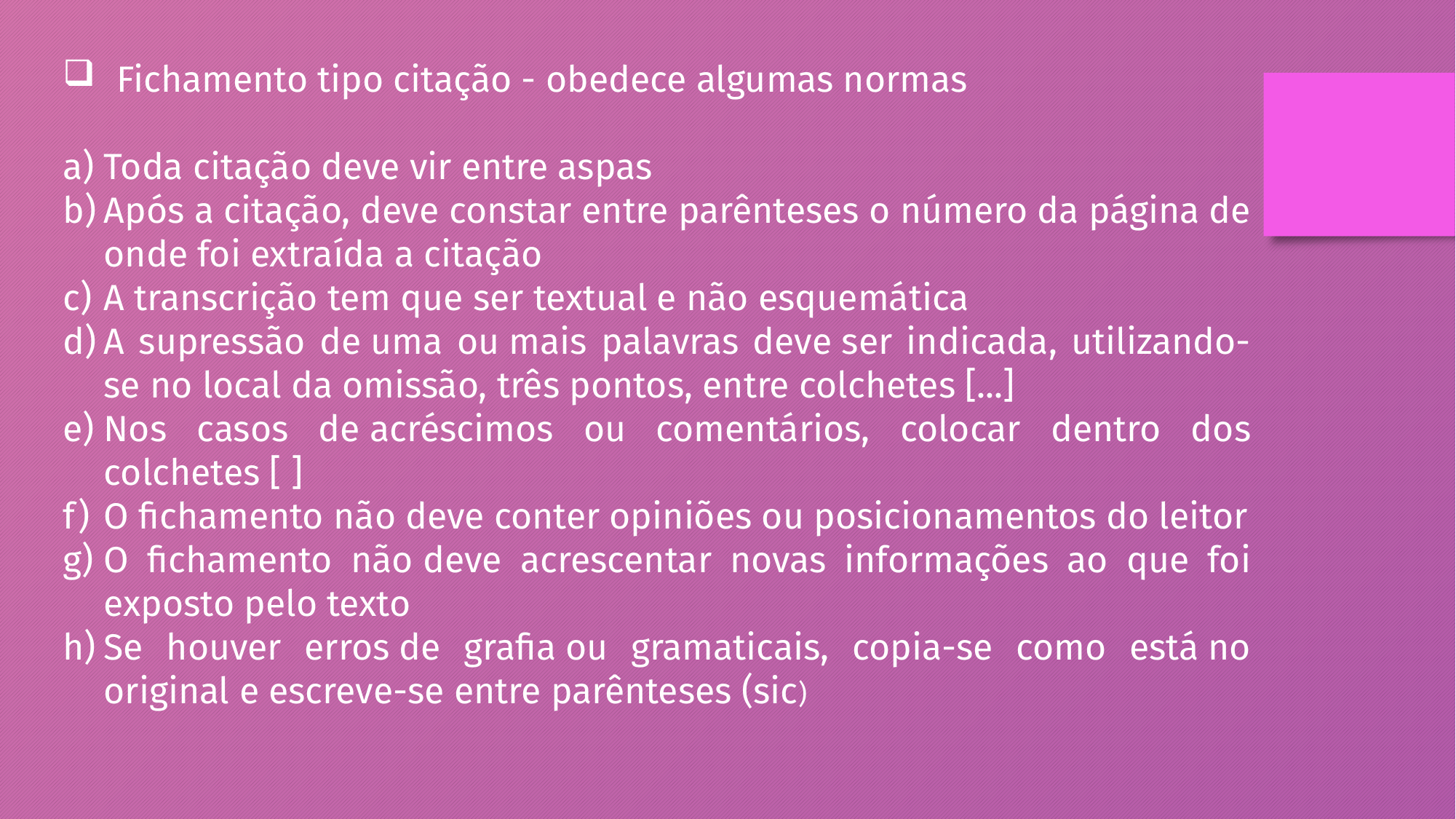

Fichamento tipo citação - obedece algumas normas

Toda citação deve vir entre aspas
Após a citação, deve constar entre parênteses o número da página de onde foi extraída a citação
A transcrição tem que ser textual e não esquemática
A supressão de uma ou mais palavras deve ser indicada, utilizando-se no local da omissão, três pontos, entre colchetes [...]
Nos casos de acréscimos ou comentários, colocar dentro dos colchetes [ ]
O fichamento não deve conter opiniões ou posicionamentos do leitor
O fichamento não deve acrescentar novas informações ao que foi exposto pelo texto
Se houver erros de grafia ou gramaticais, copia-se como está no original e escreve-se entre parênteses (sic)